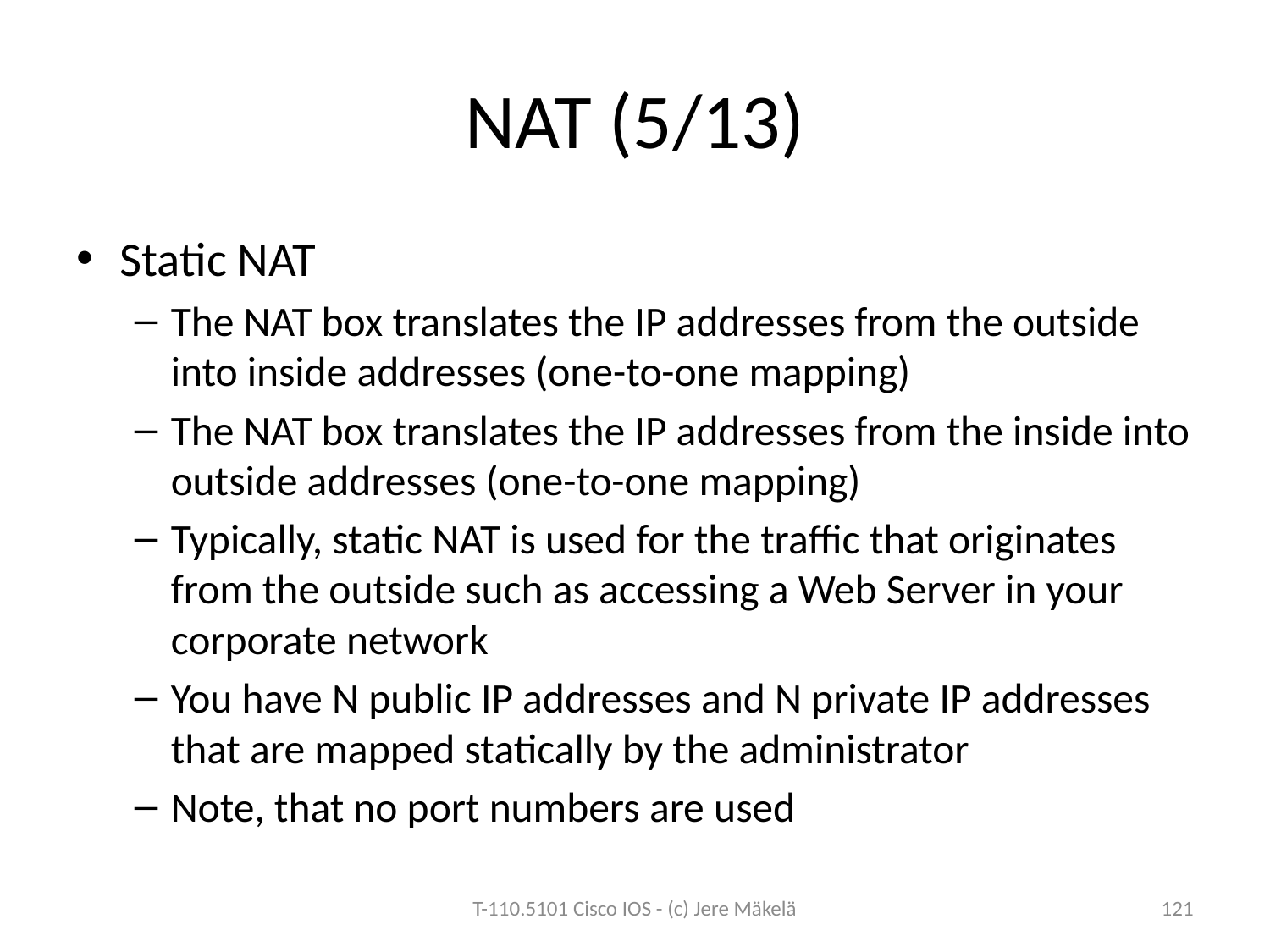

# NAT (5/13)
Static NAT
The NAT box translates the IP addresses from the outside into inside addresses (one-to-one mapping)
The NAT box translates the IP addresses from the inside into outside addresses (one-to-one mapping)
Typically, static NAT is used for the traffic that originates from the outside such as accessing a Web Server in your corporate network
You have N public IP addresses and N private IP addresses that are mapped statically by the administrator
Note, that no port numbers are used
T-110.5101 Cisco IOS - (c) Jere Mäkelä
121